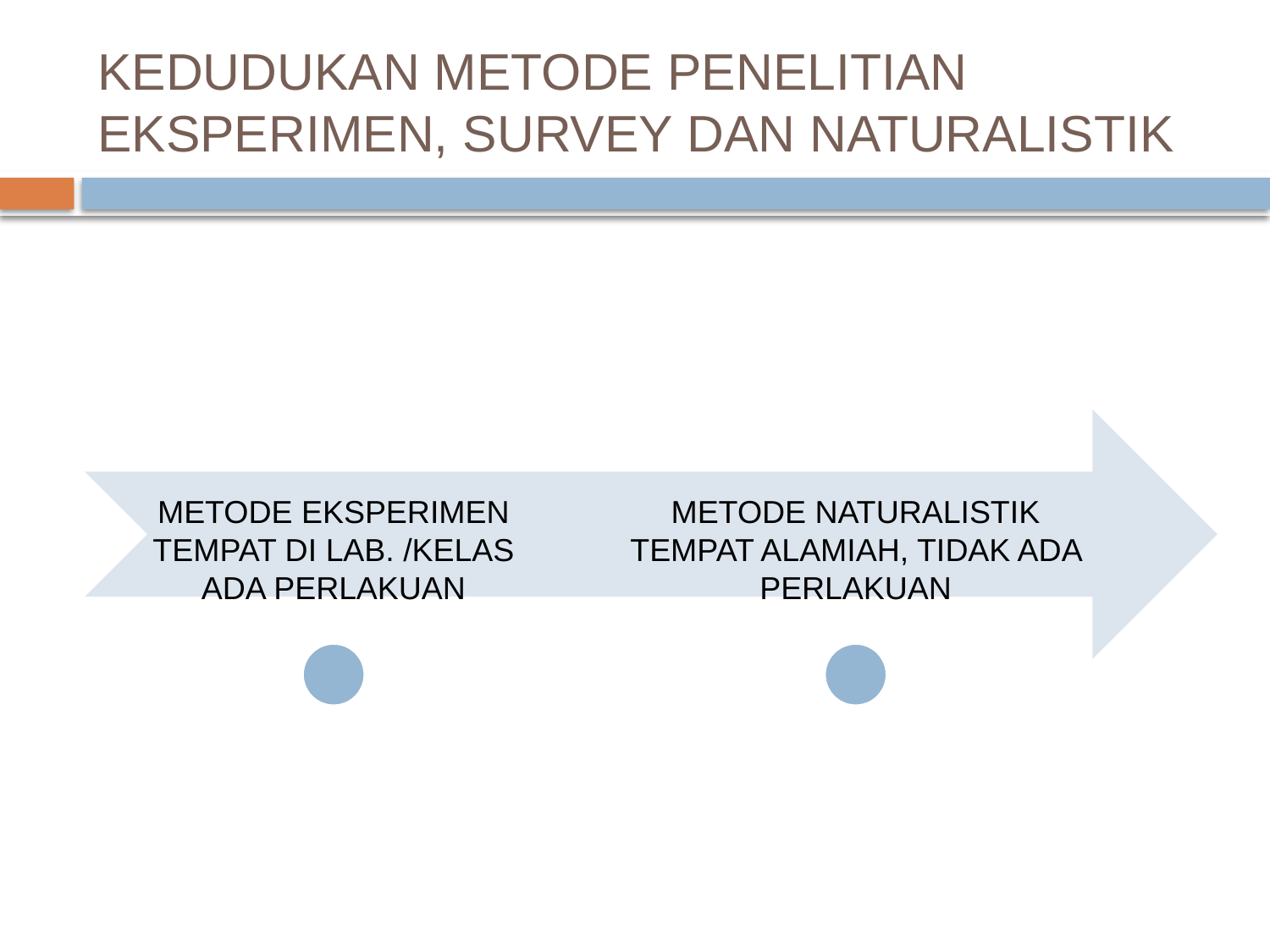

# KEDUDUKAN METODE PENELITIAN EKSPERIMEN, SURVEY DAN NATURALISTIK
METODE EKSPERIMEN
TEMPAT DI LAB. /KELAS
ADA PERLAKUAN
METODE NATURALISTIK
TEMPAT ALAMIAH, TIDAK ADA PERLAKUAN